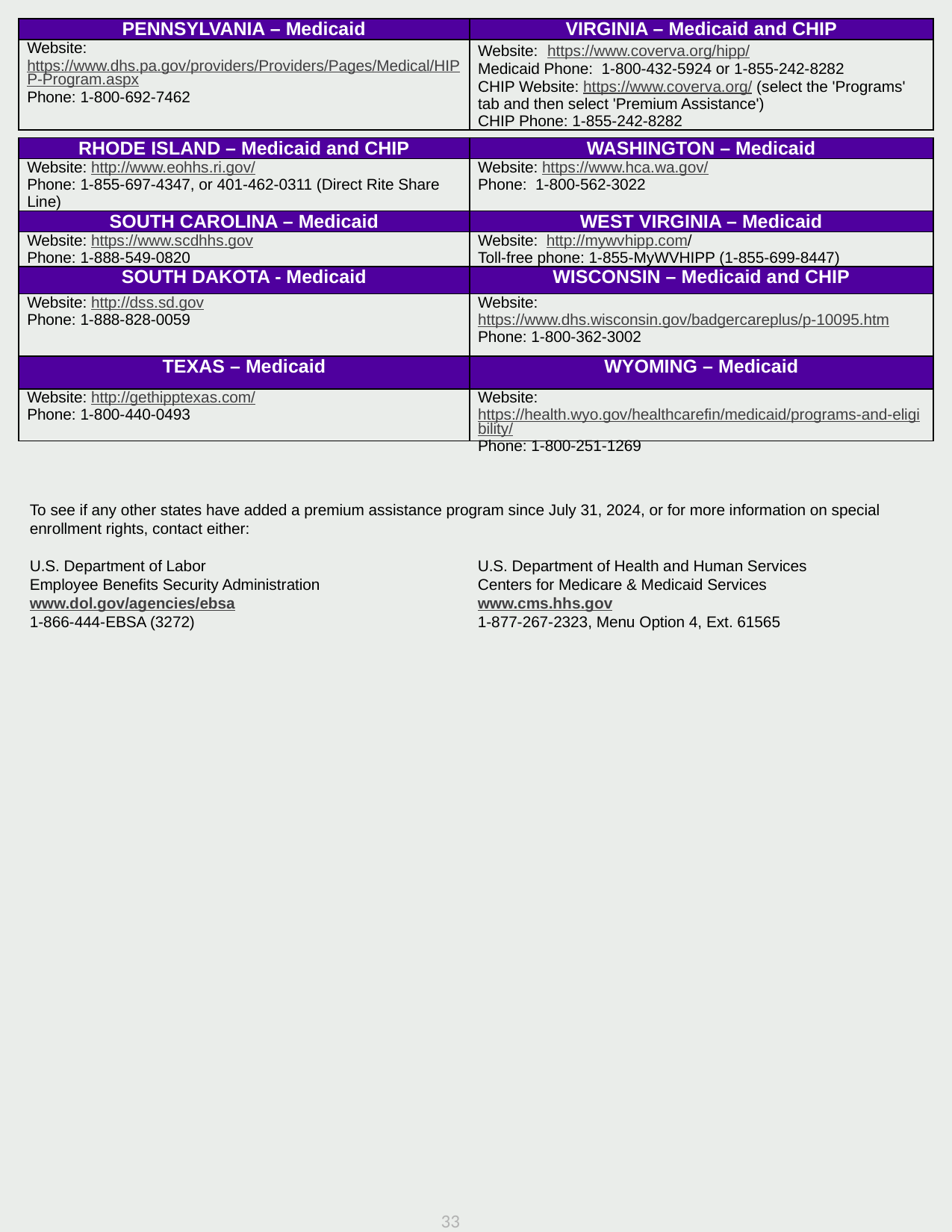

| PENNSYLVANIA – Medicaid | VIRGINIA – Medicaid and CHIP |
| --- | --- |
| Website: https://www.dhs.pa.gov/providers/Providers/Pages/Medical/HIPP-Program.aspx Phone: 1-800-692-7462 | Website: https://www.coverva.org/hipp/ Medicaid Phone: 1-800-432-5924 or 1-855-242-8282 CHIP Website: https://www.coverva.org/ (select the 'Programs' tab and then select 'Premium Assistance') CHIP Phone: 1-855-242-8282 |
| RHODE ISLAND – Medicaid and CHIP | WASHINGTON – Medicaid |
| --- | --- |
| Website: http://www.eohhs.ri.gov/ Phone: 1-855-697-4347, or 401-462-0311 (Direct Rite Share Line) | Website: https://www.hca.wa.gov/ Phone: 1-800-562-3022 |
| SOUTH CAROLINA – Medicaid | WEST VIRGINIA – Medicaid |
| Website: https://www.scdhhs.gov Phone: 1-888-549-0820 | Website: http://mywvhipp.com/ Toll-free phone: 1-855-MyWVHIPP (1-855-699-8447) |
| SOUTH DAKOTA - Medicaid | WISCONSIN – Medicaid and CHIP |
| Website: http://dss.sd.gov Phone: 1-888-828-0059 | Website: https://www.dhs.wisconsin.gov/badgercareplus/p-10095.htm Phone: 1-800-362-3002 |
| TEXAS – Medicaid | WYOMING – Medicaid |
| Website: http://gethipptexas.com/ Phone: 1-800-440-0493 | Website: https://health.wyo.gov/healthcarefin/medicaid/programs-and-eligibility/ Phone: 1-800-251-1269 |
To see if any other states have added a premium assistance program since July 31, 2024, or for more information on special enrollment rights, contact either:

U.S. Department of Labor 			U.S. Department of Health and Human Services
Employee Benefits Security Administration		Centers for Medicare & Medicaid Services
www.dol.gov/agencies/ebsa			www.cms.hhs.gov
1-866-444-EBSA (3272)			1-877-267-2323, Menu Option 4, Ext. 61565

33